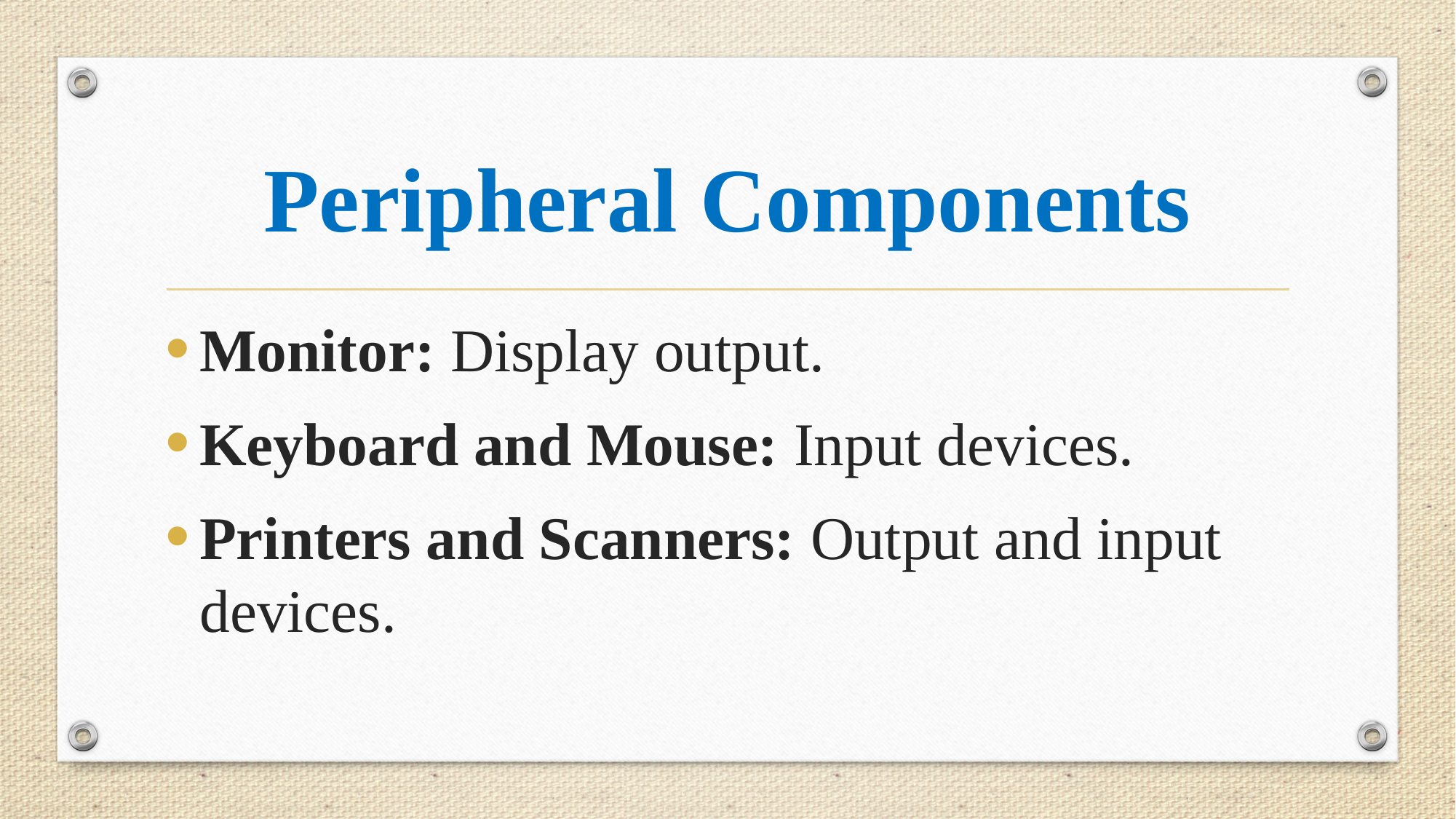

# Peripheral Components
Monitor: Display output.
Keyboard and Mouse: Input devices.
Printers and Scanners: Output and input devices.